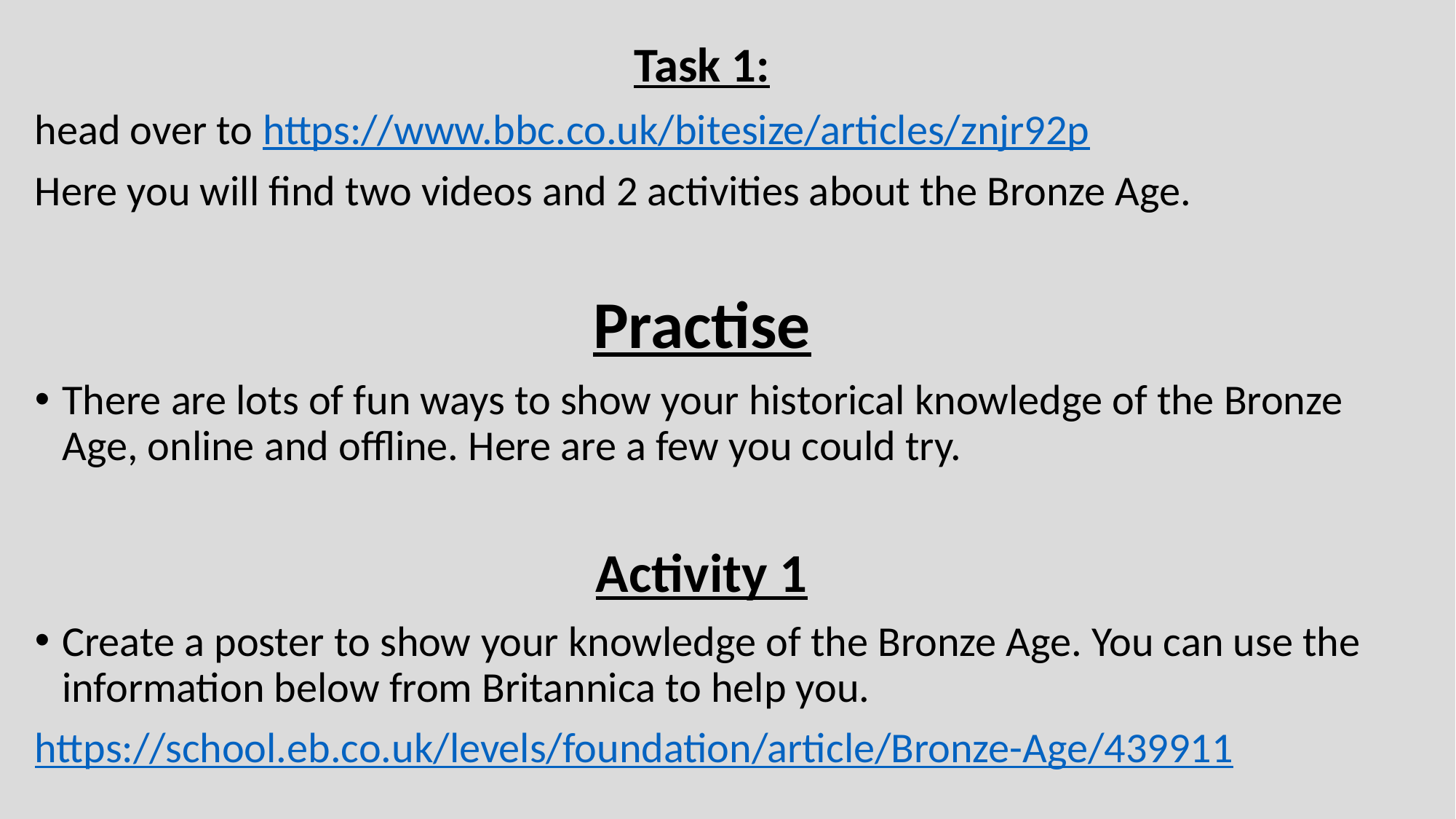

Task 1:
head over to https://www.bbc.co.uk/bitesize/articles/znjr92p
Here you will find two videos and 2 activities about the Bronze Age.

Practise
There are lots of fun ways to show your historical knowledge of the Bronze Age, online and offline. Here are a few you could try.

Activity 1
Create a poster to show your knowledge of the Bronze Age. You can use the information below from Britannica to help you.
https://school.eb.co.uk/levels/foundation/article/Bronze-Age/439911